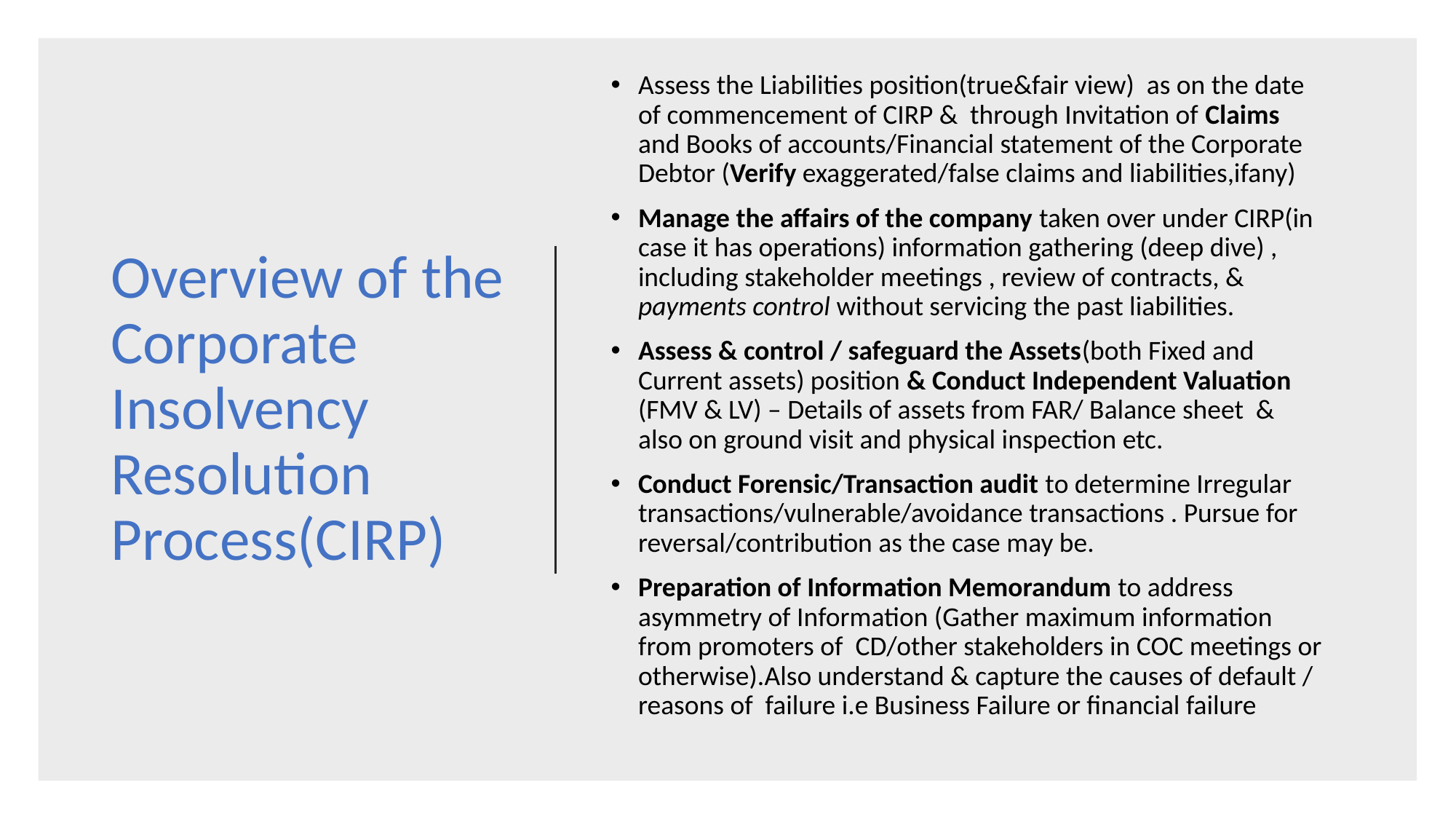

Assess the Liabilities position(true&fair view)  as on the date of commencement of CIRP &  through Invitation of Claims and Books of accounts/Financial statement of the Corporate Debtor (Verify exaggerated/false claims and liabilities,ifany)
Manage the affairs of the company taken over under CIRP(in case it has operations) information gathering (deep dive) , including stakeholder meetings , review of contracts, & payments control without servicing the past liabilities.
Assess & control / safeguard the Assets(both Fixed and Current assets) position & Conduct Independent Valuation (FMV & LV) – Details of assets from FAR/ Balance sheet  & also on ground visit and physical inspection etc.
Conduct Forensic/Transaction audit to determine Irregular transactions/vulnerable/avoidance transactions . Pursue for reversal/contribution as the case may be.
Preparation of Information Memorandum to address asymmetry of Information (Gather maximum information from promoters of  CD/other stakeholders in COC meetings or otherwise).Also understand & capture the causes of default / reasons of  failure i.e Business Failure or financial failure

# Overview of the Corporate Insolvency Resolution Process(CIRP)